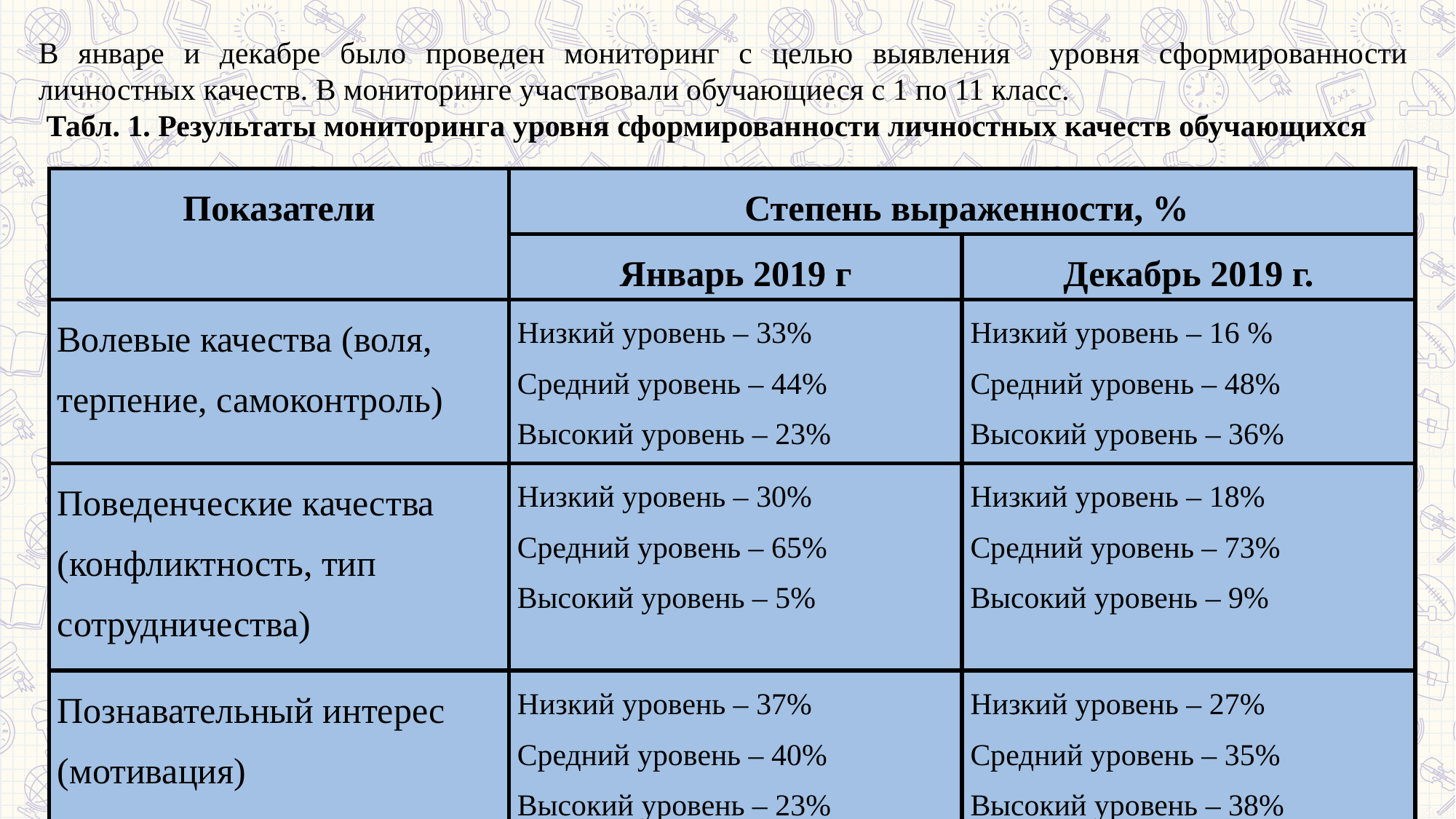

В январе и декабре было проведен мониторинг с целью выявления  уровня сформированности личностных качеств. В мониторинге участвовали обучающиеся с 1 по 11 класс.
 Табл. 1. Результаты мониторинга уровня сформированности личностных качеств обучающихся
| Показатели | Степень выраженности, % |  |
| --- | --- | --- |
|  | Январь 2019 г | Декабрь 2019 г. |
| Волевые качества (воля, терпение, самоконтроль) | Низкий уровень – 33% Средний уровень – 44% Высокий уровень – 23% | Низкий уровень – 16 % Средний уровень – 48% Высокий уровень – 36% |
| Поведенческие качества (конфликтность, тип сотрудничества) | Низкий уровень – 30% Средний уровень – 65% Высокий уровень – 5% | Низкий уровень – 18% Средний уровень – 73% Высокий уровень – 9% |
| Познавательный интерес (мотивация) | Низкий уровень – 37% Средний уровень – 40% Высокий уровень – 23% | Низкий уровень – 27% Средний уровень – 35% Высокий уровень – 38% |